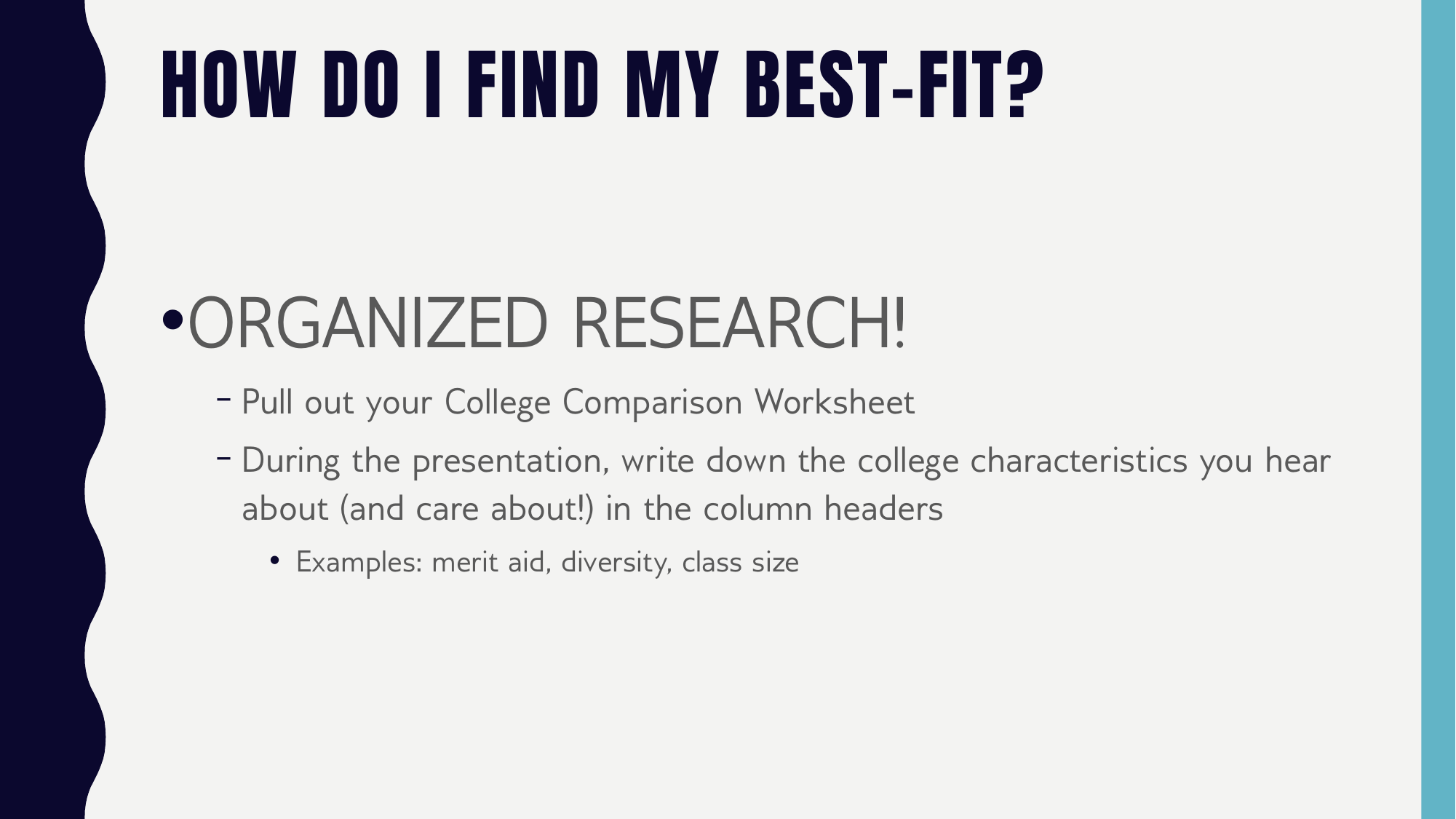

# HOW DO I FIND MY BEST-FIT?
ORGANIZED RESEARCH!
Pull out your College Comparison Worksheet
During the presentation, write down the college characteristics you hear about (and care about!) in the column headers
Examples: merit aid, diversity, class size